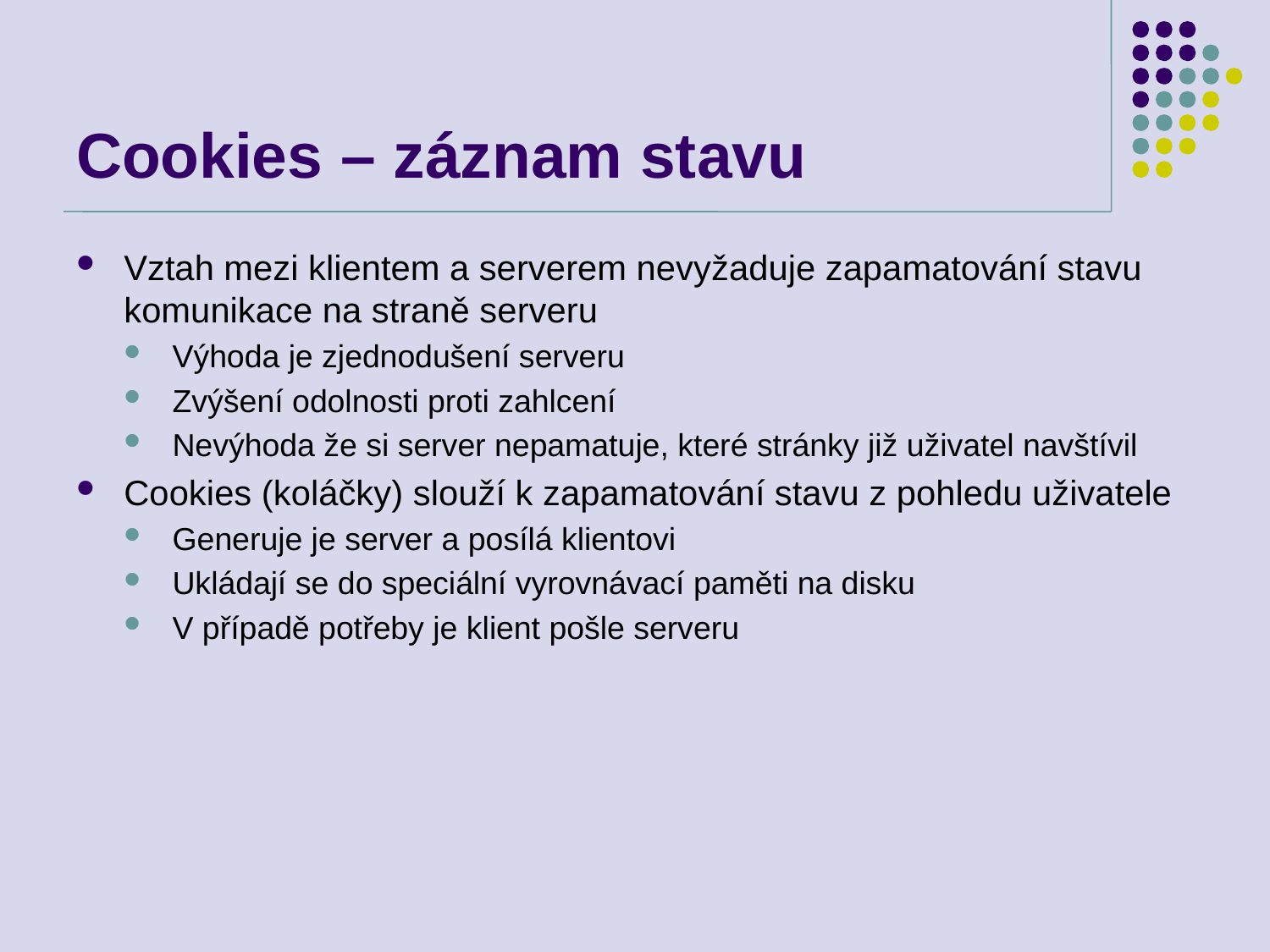

# Cookies – záznam stavu
Vztah mezi klientem a serverem nevyžaduje zapamatování stavu komunikace na straně serveru
Výhoda je zjednodušení serveru
Zvýšení odolnosti proti zahlcení
Nevýhoda že si server nepamatuje, které stránky již uživatel navštívil
Cookies (koláčky) slouží k zapamatování stavu z pohledu uživatele
Generuje je server a posílá klientovi
Ukládají se do speciální vyrovnávací paměti na disku
V případě potřeby je klient pošle serveru